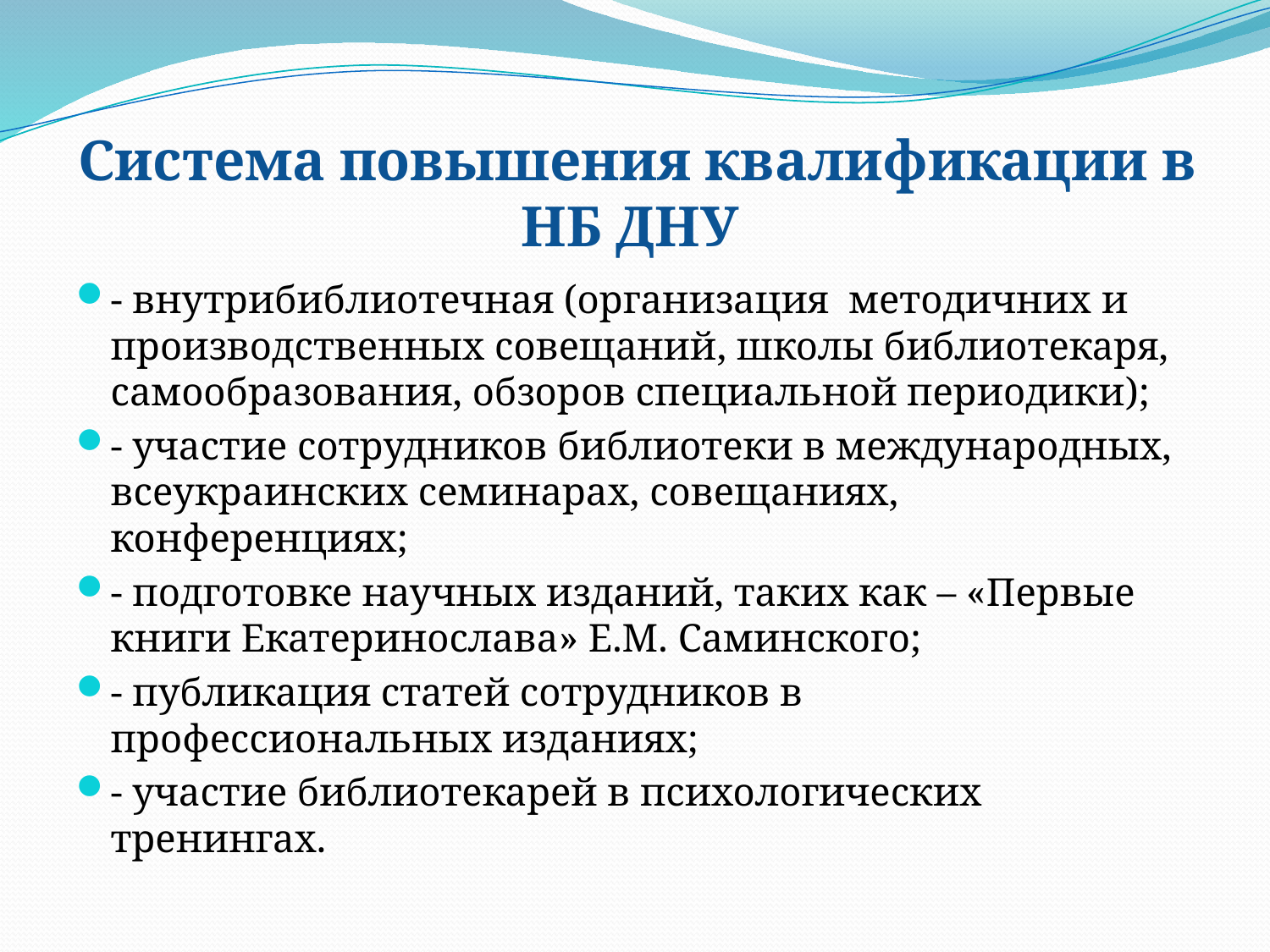

# Система повышения квалификации в НБ ДНУ
- внутрибиблиотечная (организация  методичних и производственных совещаний, школы библиотекаря, самообразования, обзоров специальной периодики);
- участие сотрудников библиотеки в международных, всеукраинских семинарах, совещаниях, конференциях;
- подготовке научных изданий, таких как – «Первые книги Екатеринослава» Е.М. Саминского;
- публикация статей сотрудников в профессиональных изданиях;
- участие библиотекарей в психологических тренингах.